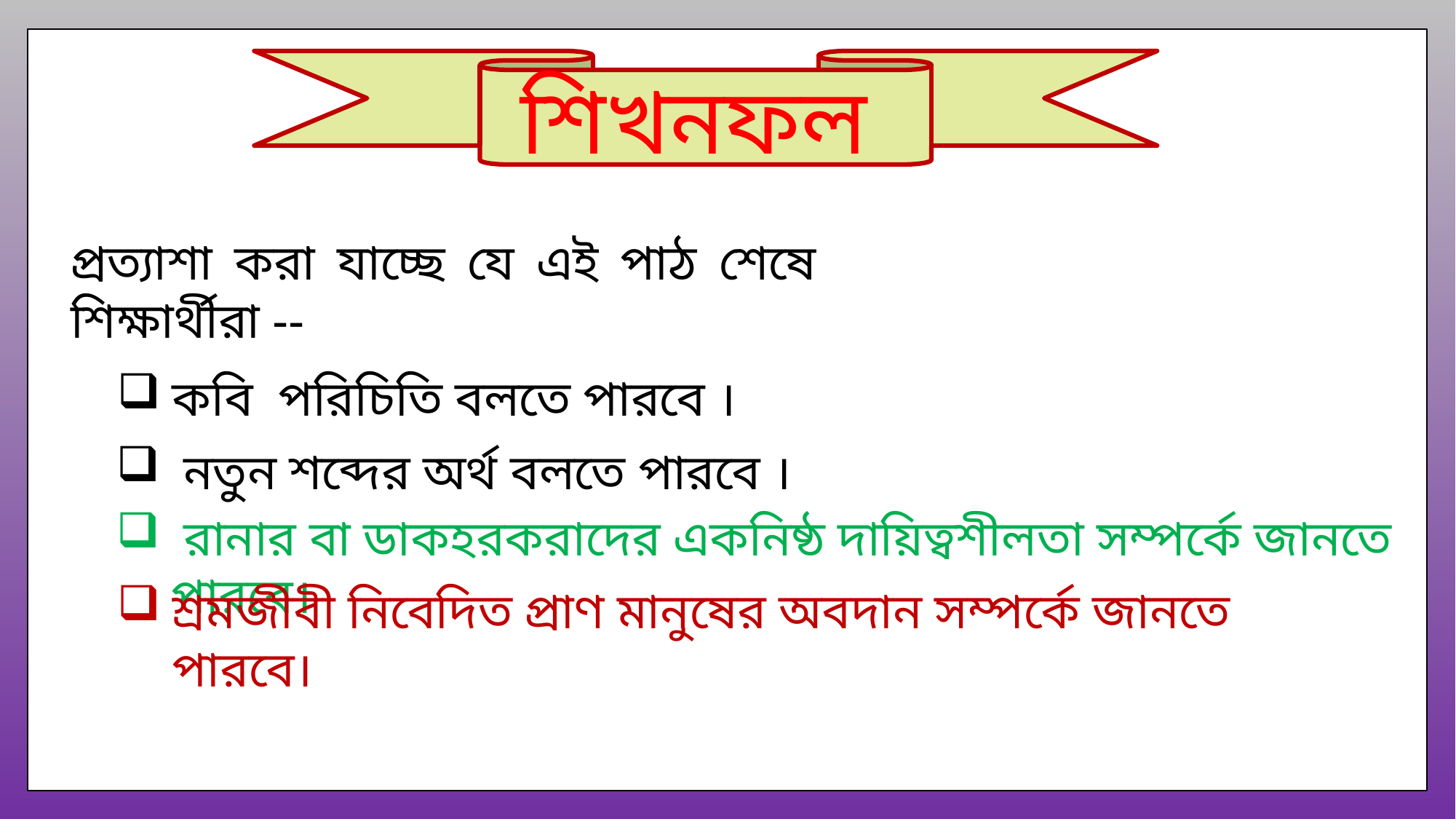

শিখনফল
প্রত্যাশা করা যাচ্ছে যে এই পাঠ শেষে শিক্ষার্থীরা --
কবি  পরিচিতি বলতে পারবে ।
 নতুন শব্দের অর্থ বলতে পারবে ।
 রানার বা ডাকহরকরাদের একনিষ্ঠ দায়িত্বশীলতা সম্পর্কে জানতে পারবে।
শ্রমজীবী নিবেদিত প্রাণ মানুষের অবদান সম্পর্কে জানতে পারবে।